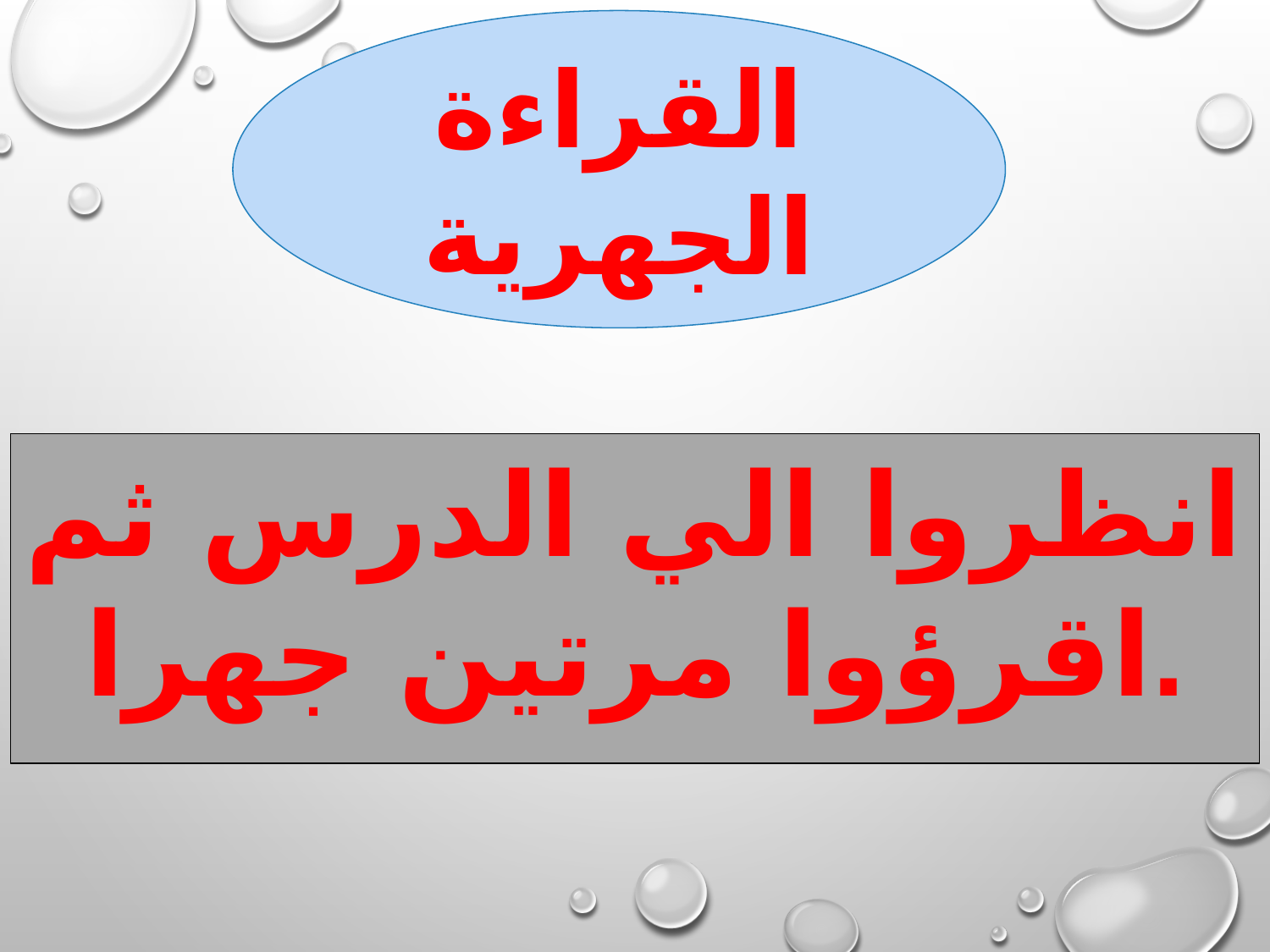

القراءة الجهرية
انظروا الي الدرس ثم اقرؤوا مرتين جهرا.